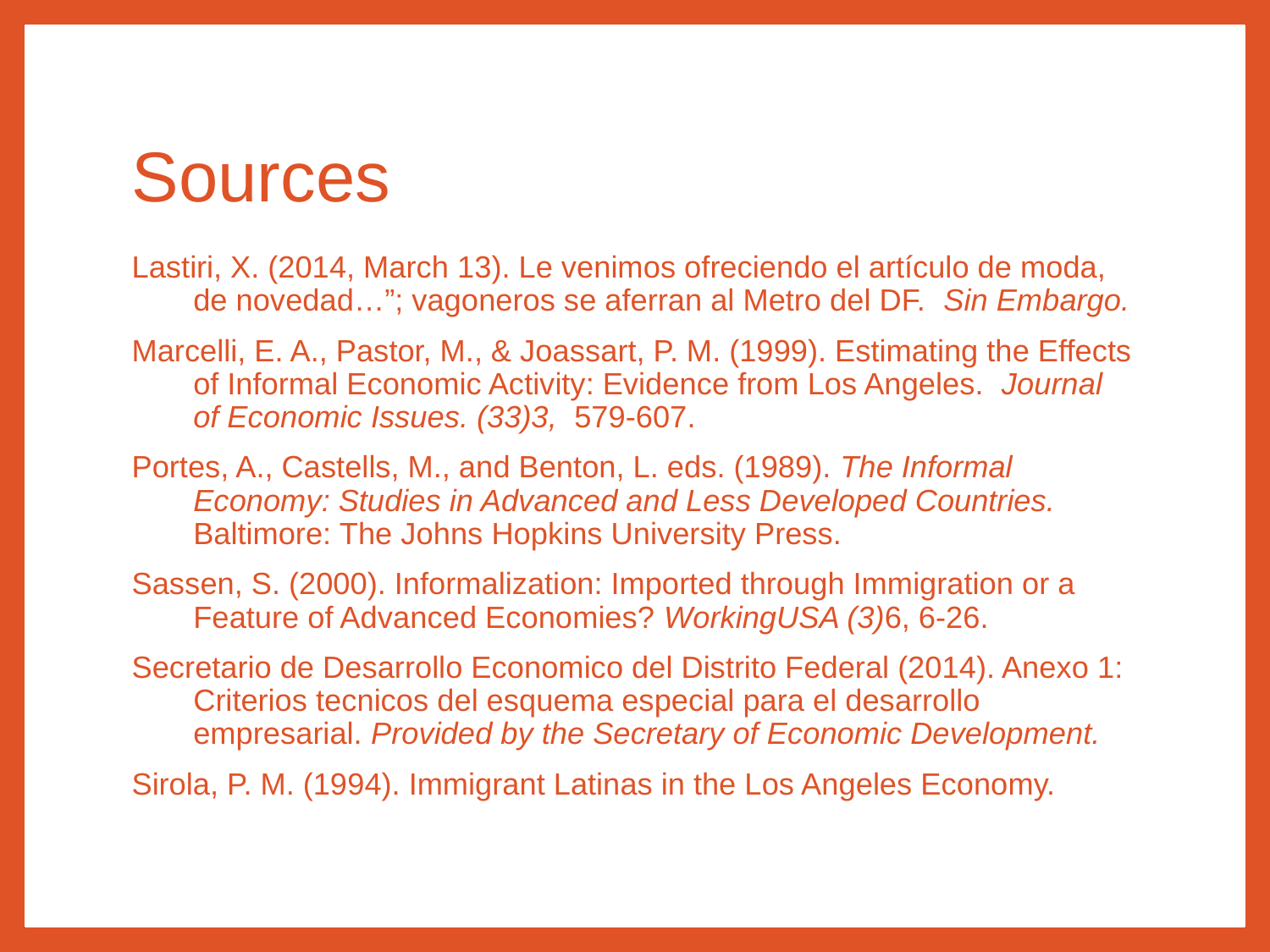

# Sources
Lastiri, X. (2014, March 13). Le venimos ofreciendo el artículo de moda, de novedad…”; vagoneros se aferran al Metro del DF.  Sin Embargo.
Marcelli, E. A., Pastor, M., & Joassart, P. M. (1999). Estimating the Effects of Informal Economic Activity: Evidence from Los Angeles.  Journal of Economic Issues. (33)3,  579-607.
Portes, A., Castells, M., and Benton, L. eds. (1989). The Informal Economy: Studies in Advanced and Less Developed Countries. Baltimore: The Johns Hopkins University Press.
Sassen, S. (2000). Informalization: Imported through Immigration or a Feature of Advanced Economies? WorkingUSA (3)6, 6-26.
Secretario de Desarrollo Economico del Distrito Federal (2014). Anexo 1: Criterios tecnicos del esquema especial para el desarrollo empresarial. Provided by the Secretary of Economic Development.
Sirola, P. M. (1994). Immigrant Latinas in the Los Angeles Economy.